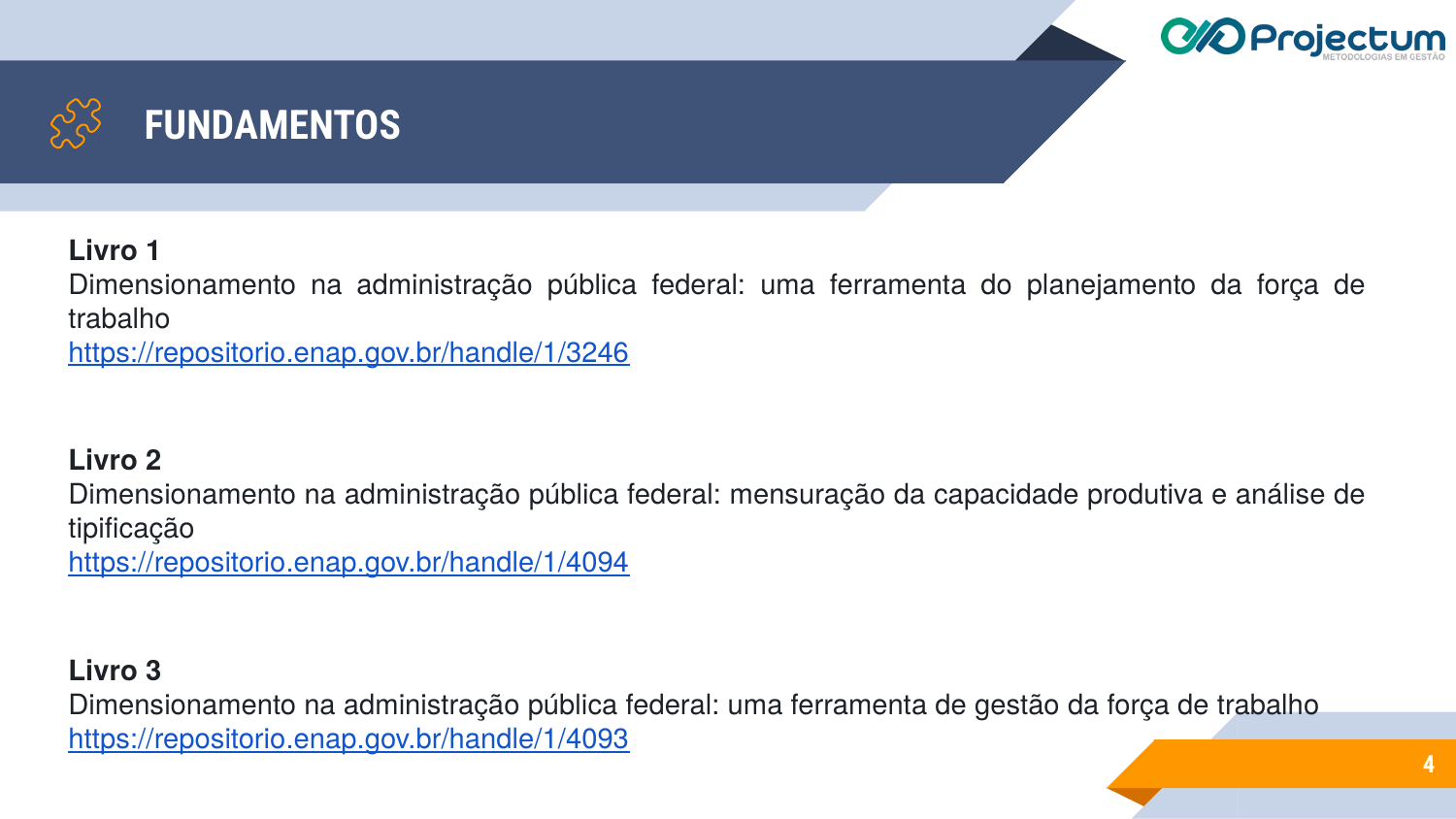

# FUNDAMENTOS

Livro 1
Dimensionamento na administração pública federal: uma ferramenta do planejamento da força de trabalho
https://repositorio.enap.gov.br/handle/1/3246

Livro 2
Dimensionamento na administração pública federal: mensuração da capacidade produtiva e análise de tipificação
https://repositorio.enap.gov.br/handle/1/4094

Livro 3
Dimensionamento na administração pública federal: uma ferramenta de gestão da força de trabalho
https://repositorio.enap.gov.br/handle/1/4093

4